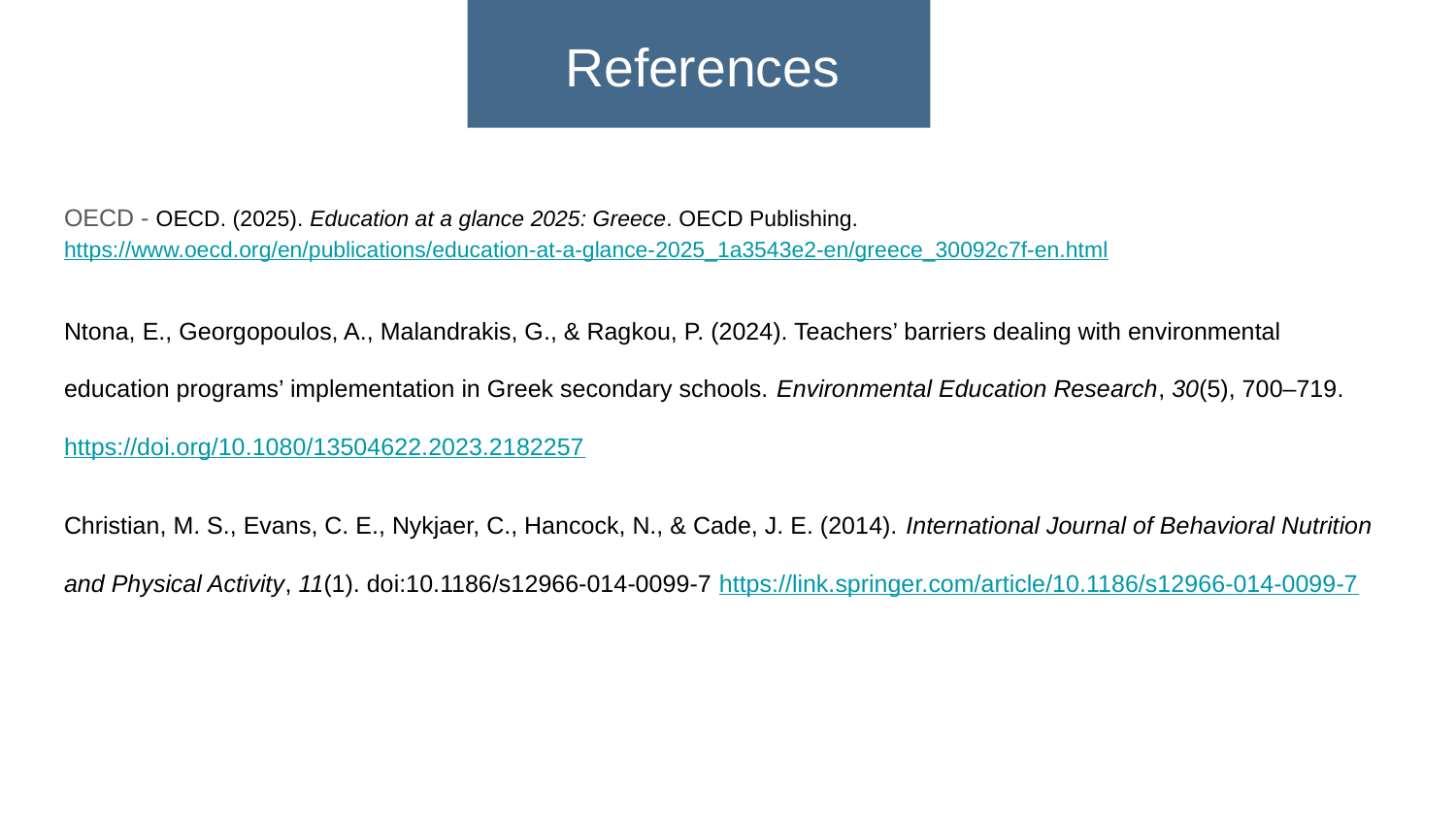

# References
OECD - OECD. (2025). Education at a glance 2025: Greece. OECD Publishing. https://www.oecd.org/en/publications/education-at-a-glance-2025_1a3543e2-en/greece_30092c7f-en.html
Ntona, E., Georgopoulos, A., Malandrakis, G., & Ragkou, P. (2024). Teachers’ barriers dealing with environmental education programs’ implementation in Greek secondary schools. Environmental Education Research, 30(5), 700–719. https://doi.org/10.1080/13504622.2023.2182257
Christian, M. S., Evans, C. E., Nykjaer, C., Hancock, N., & Cade, J. E. (2014). International Journal of Behavioral Nutrition and Physical Activity, 11(1). doi:10.1186/s12966-014-0099-7 https://link.springer.com/article/10.1186/s12966-014-0099-7